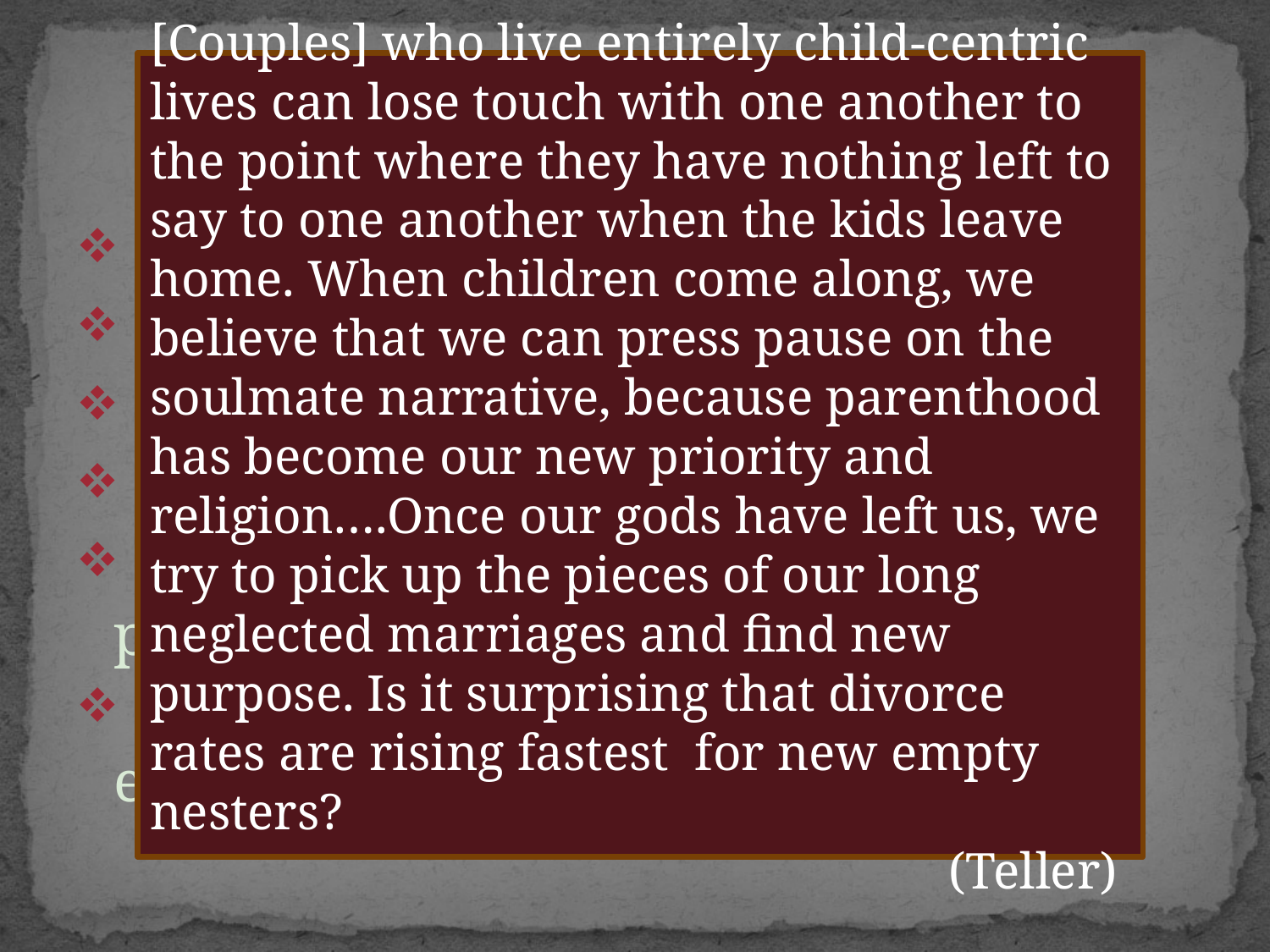

# RESULTS
[Couples] who live entirely child-centric lives can lose touch with one another to the point where they have nothing left to say to one another when the kids leave home. When children come along, we believe that we can press pause on the soulmate narrative, because parenthood has become our new priority and religion….Once our gods have left us, we try to pick up the pieces of our long neglected marriages and find new purpose. Is it surprising that divorce rates are rising fastest  for new empty nesters?
(Teller)
 Learned Helplessness
 Unprepared for Life
 Psychological Problems
 No Resilience
 Health & safety are no better, & probably worse
 Parents are stressed, & marriages are ending